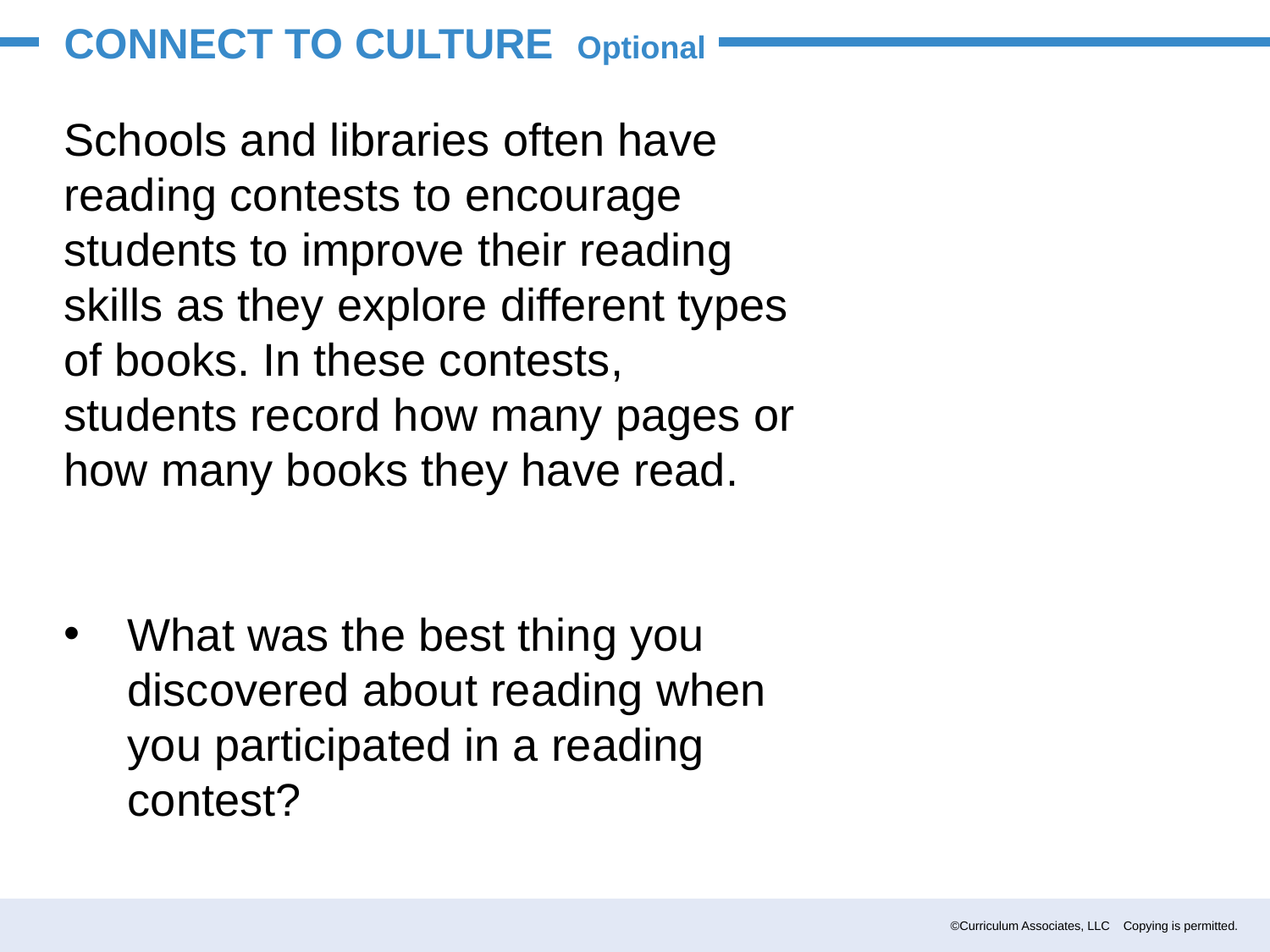

CONNECT TO CULTURE  Optional
Schools and libraries often have reading contests to encourage students to improve their reading skills as they explore different types of books. In these contests, students record how many pages or how many books they have read.

What was the best thing you discovered about reading when you participated in a reading contest?